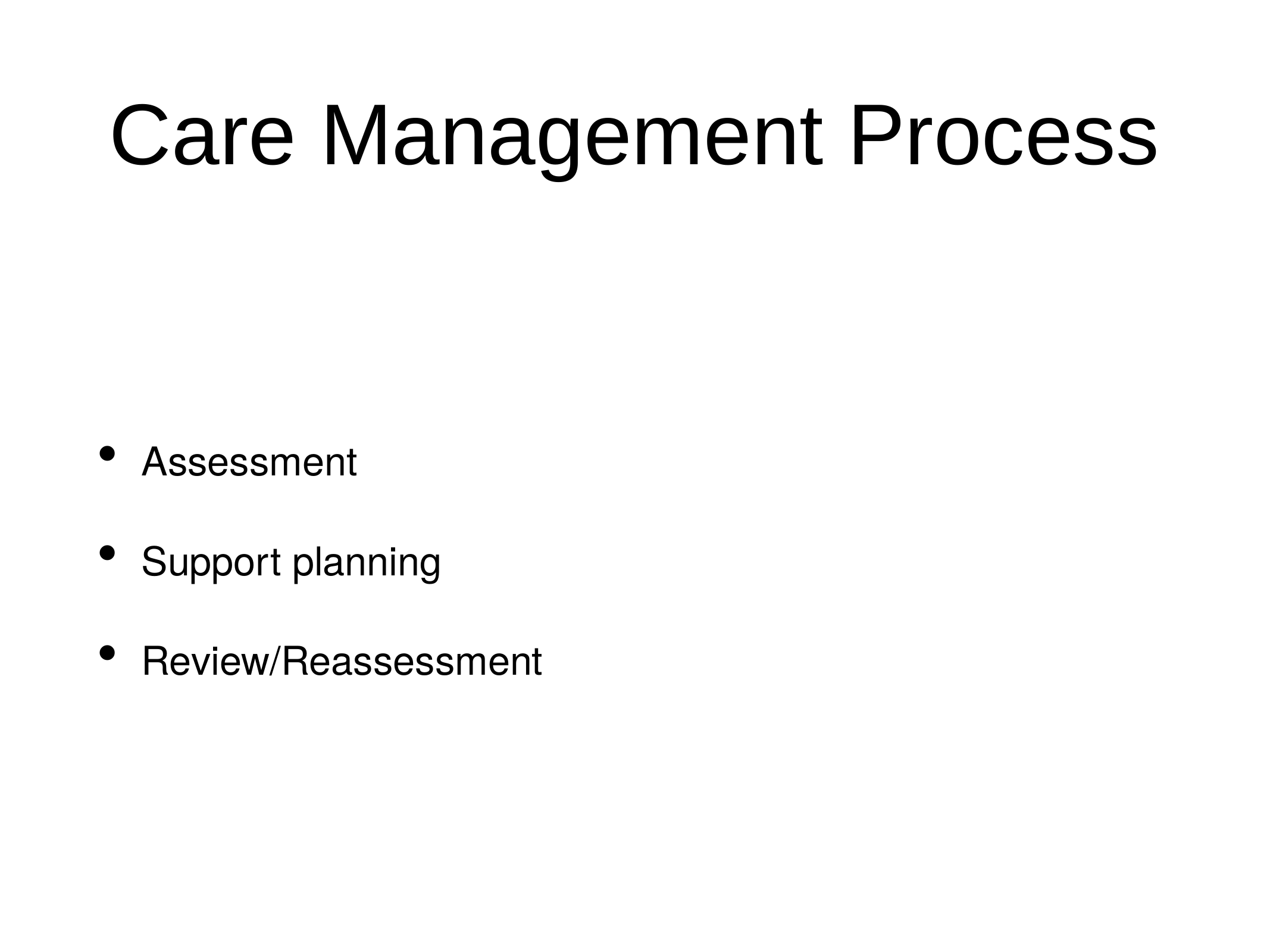

# Care Management Process
Assessment
Support planning
Review/Reassessment